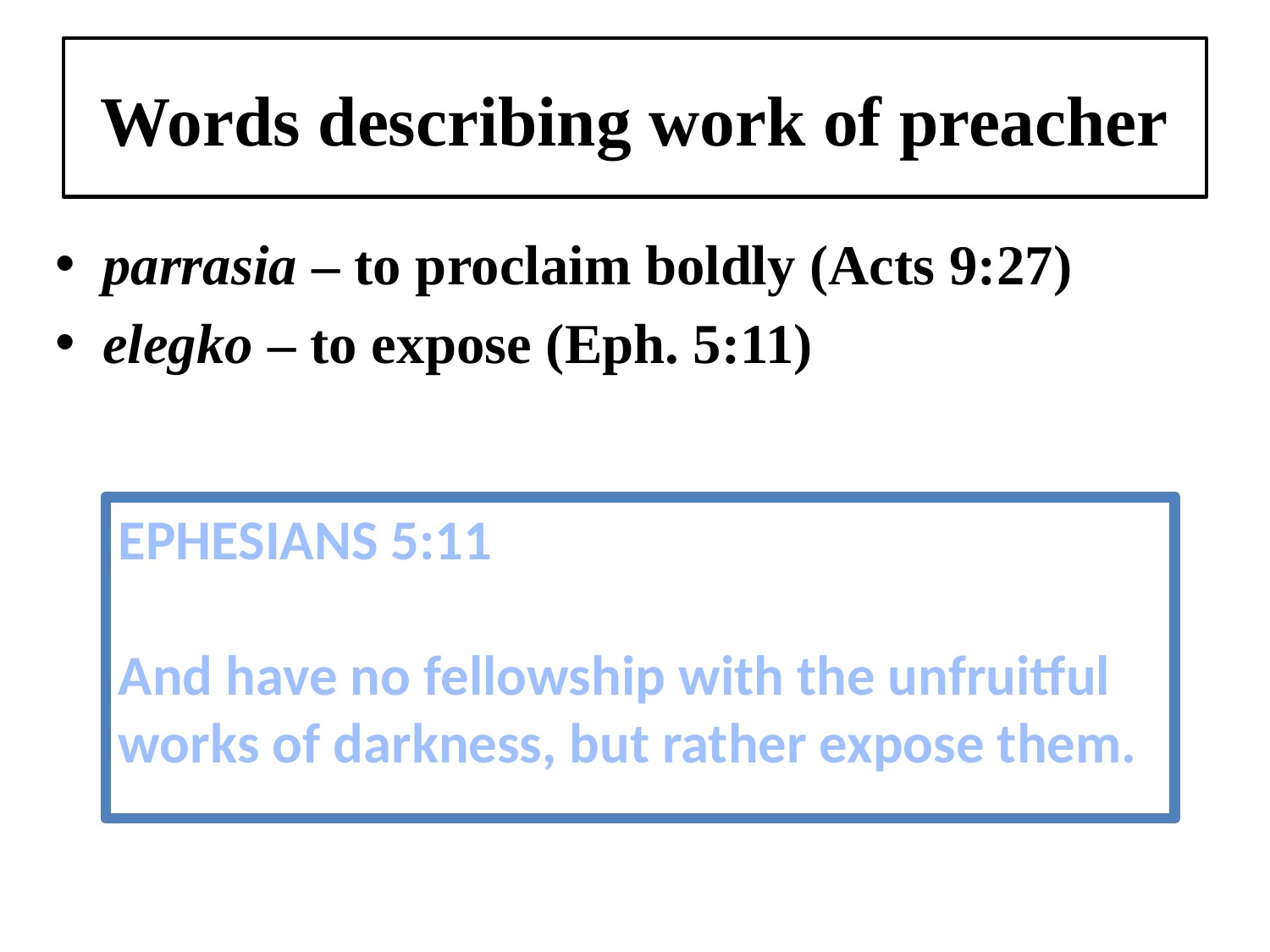

# Words describing work of preacher
parrasia – to proclaim boldly (Acts 9:27)
elegko – to expose (Eph. 5:11)

EPHESIANS 5:11

And have no fellowship with the unfruitful works of darkness, but rather expose them.